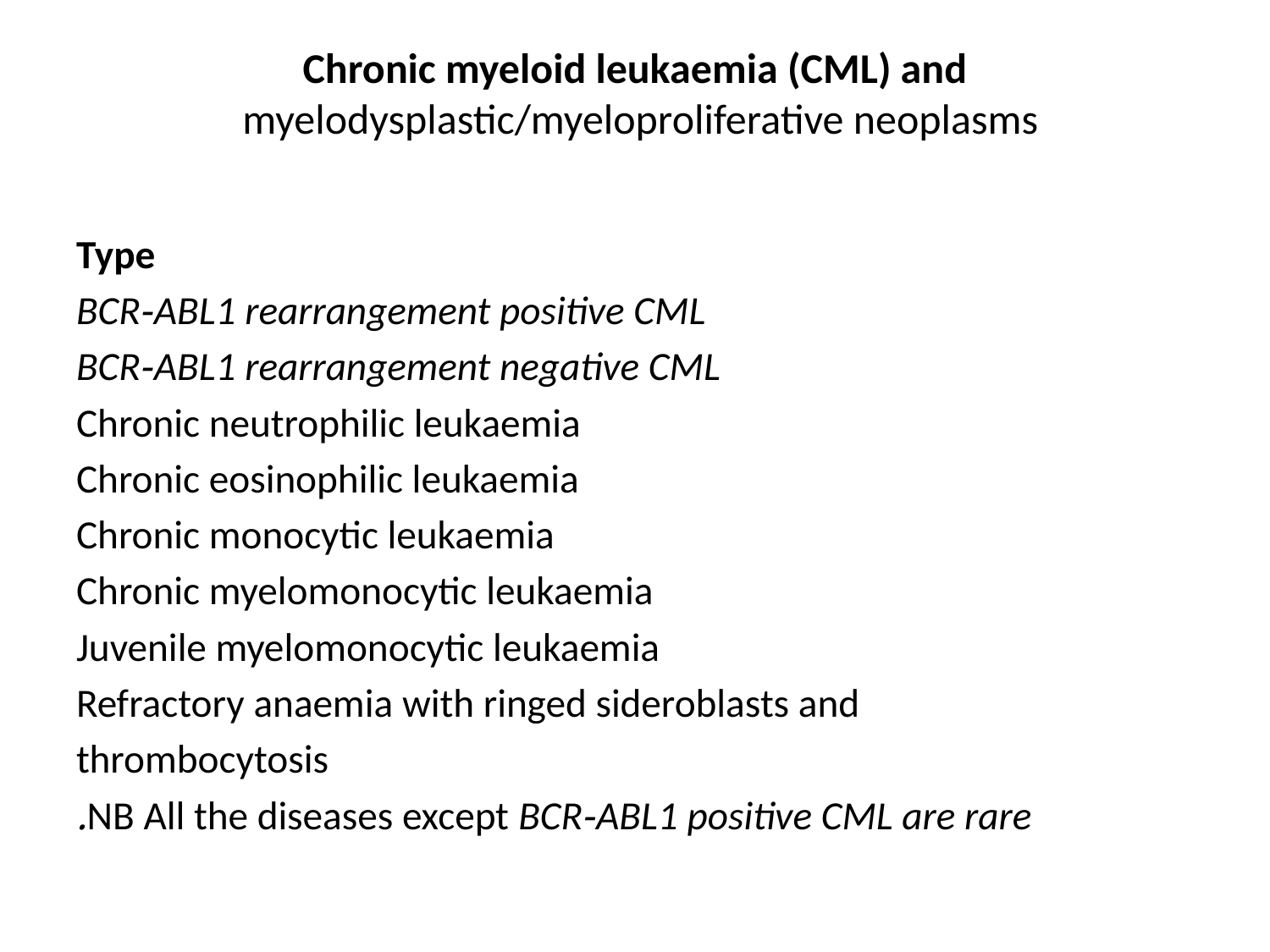

# Chronic myeloid leukaemia (CML) and myelodysplastic/myeloproliferative neoplasms
Type
BCR‐ABL1 rearrangement positive CML
BCR‐ABL1 rearrangement negative CML
Chronic neutrophilic leukaemia
Chronic eosinophilic leukaemia
Chronic monocytic leukaemia
Chronic myelomonocytic leukaemia
Juvenile myelomonocytic leukaemia
Refractory anaemia with ringed sideroblasts and
thrombocytosis
NB All the diseases except BCR‐ABL1 positive CML are rare.